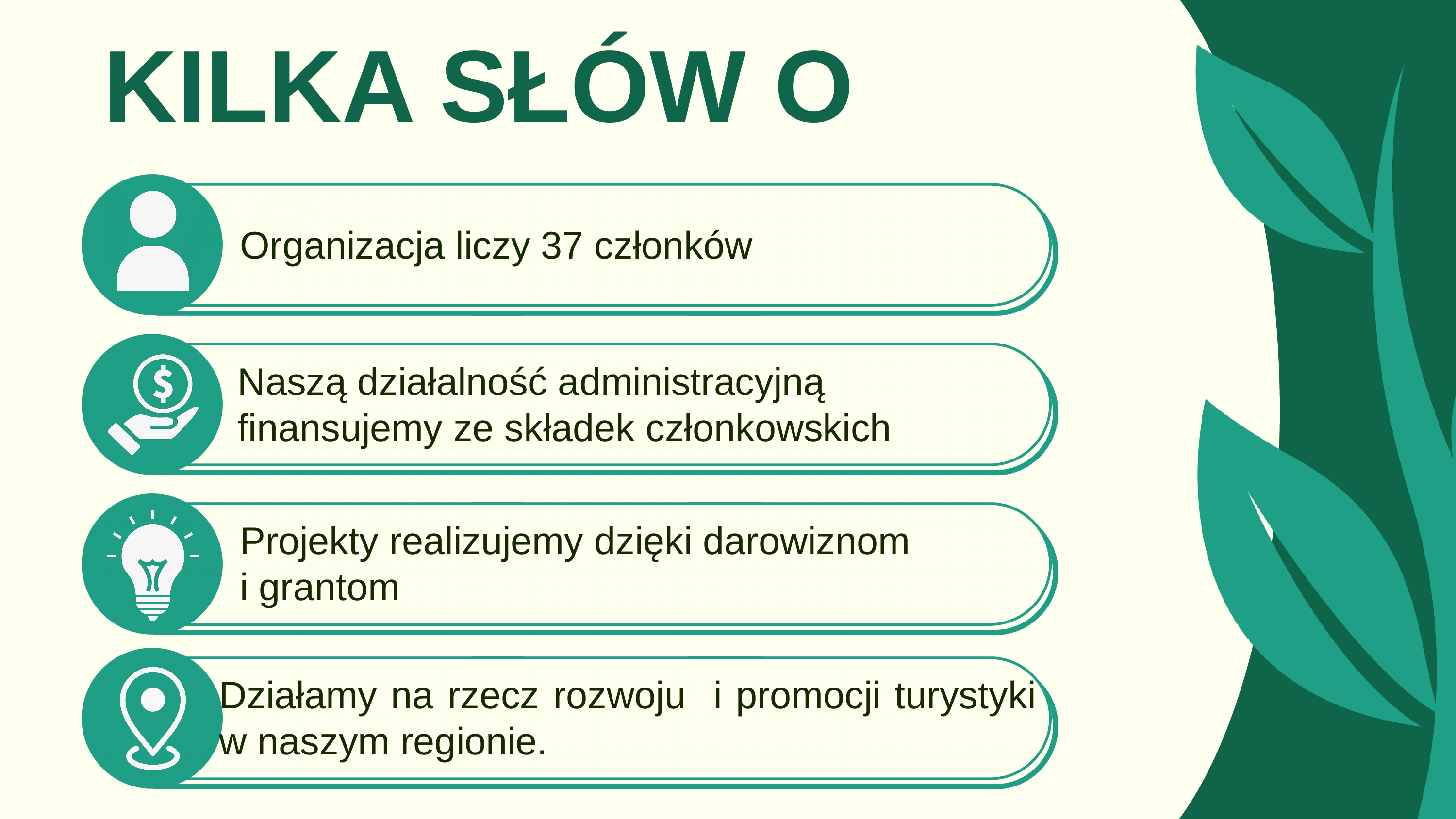

KILKA SŁÓW O NAS

Organizacja liczy 37 członków

Naszą działalność administracyjną finansujemy ze składek członkowskich

Projekty realizujemy dzięki darowiznom
i grantom

Działamy na rzecz rozwoju  i promocji turystyki w naszym regionie.